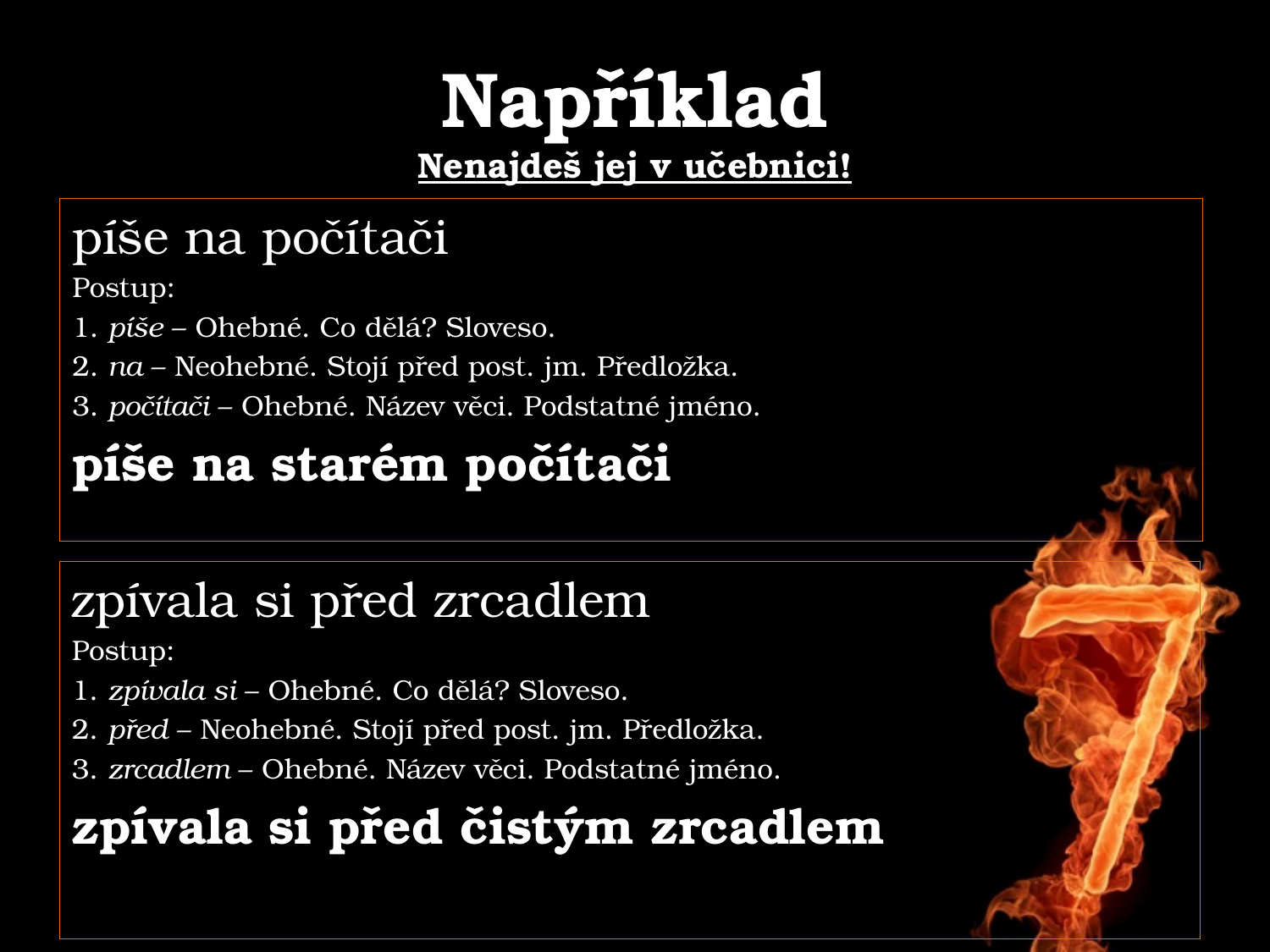

# Například Nenajdeš jej v učebnici!
píše na počítači
Postup:
1. píše – Ohebné. Co dělá? Sloveso.
2. na – Neohebné. Stojí před post. jm. Předložka.
3. počítači – Ohebné. Název věci. Podstatné jméno.
píše na starém počítači

zpívala si před zrcadlem
Postup:
1. zpívala si – Ohebné. Co dělá? Sloveso.
2. před – Neohebné. Stojí před post. jm. Předložka.
3. zrcadlem – Ohebné. Název věci. Podstatné jméno.
zpívala si před čistým zrcadlem